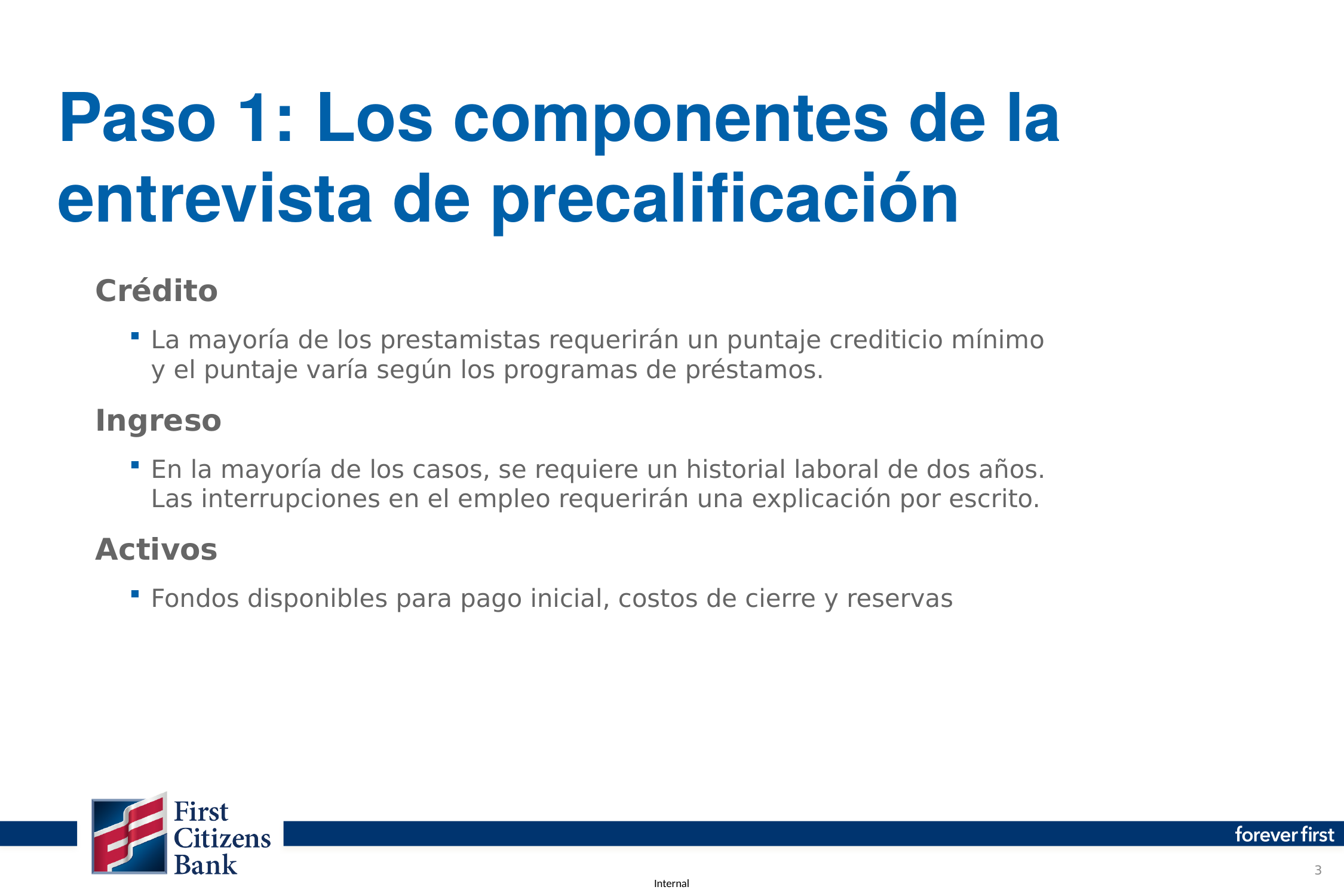

# Paso 1: Los componentes de la entrevista de precalificación
Crédito
La mayoría de los prestamistas requerirán un puntaje crediticio mínimo y el puntaje varía según los programas de préstamos.
Ingreso
En la mayoría de los casos, se requiere un historial laboral de dos años. Las interrupciones en el empleo requerirán una explicación por escrito.
Activos
Fondos disponibles para pago inicial, costos de cierre y reservas
3